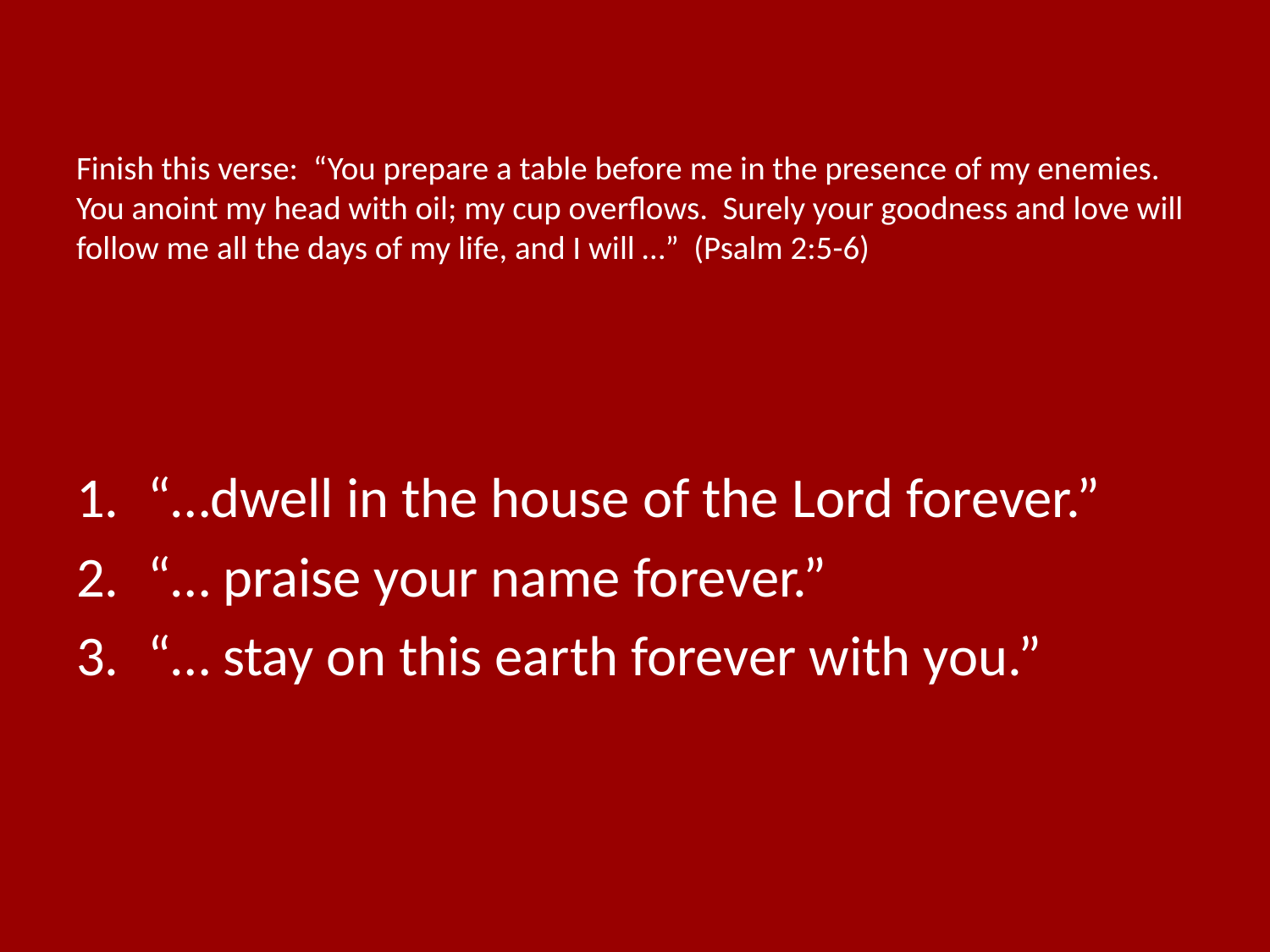

# Finish this verse:  “You prepare a table before me in the presence of my enemies.  You anoint my head with oil; my cup overflows.  Surely your goodness and love will follow me all the days of my life, and I will …”  (Psalm 2:5-6)
“…dwell in the house of the Lord forever.”
“… praise your name forever.”
“… stay on this earth forever with you.”